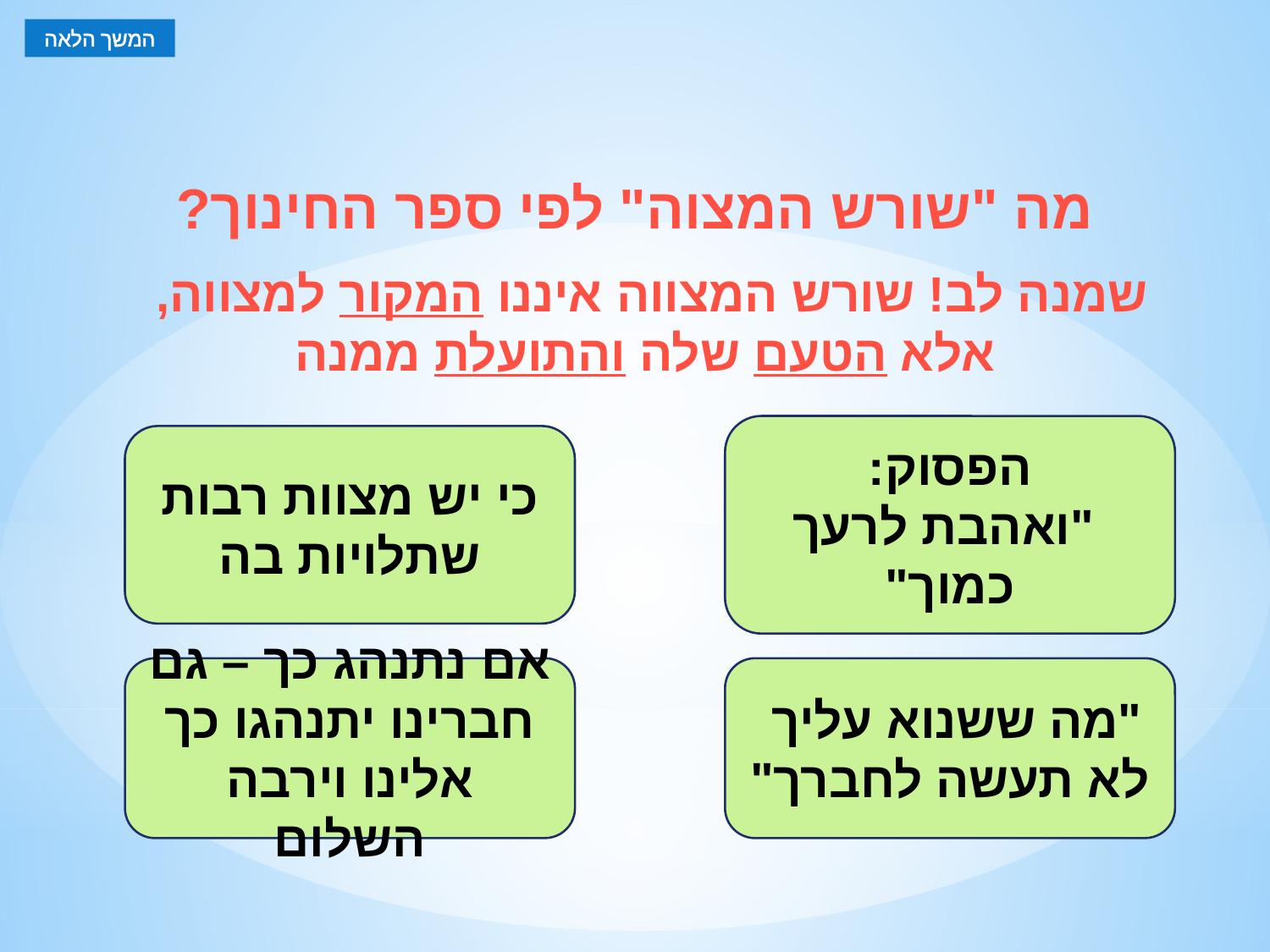

המשך הלאה
מה "שורש המצוה" לפי ספר החינוך?
שמנה לב! שורש המצווה איננו המקור למצווה,
אלא הטעם שלה והתועלת ממנה
הפסוק:
 "ואהבת לרעך כמוך"
כי יש מצוות רבות שתלויות בה
אם נתנהג כך – גם חברינו יתנהגו כך אלינו וירבה השלום
"מה ששנוא עליך
לא תעשה לחברך"